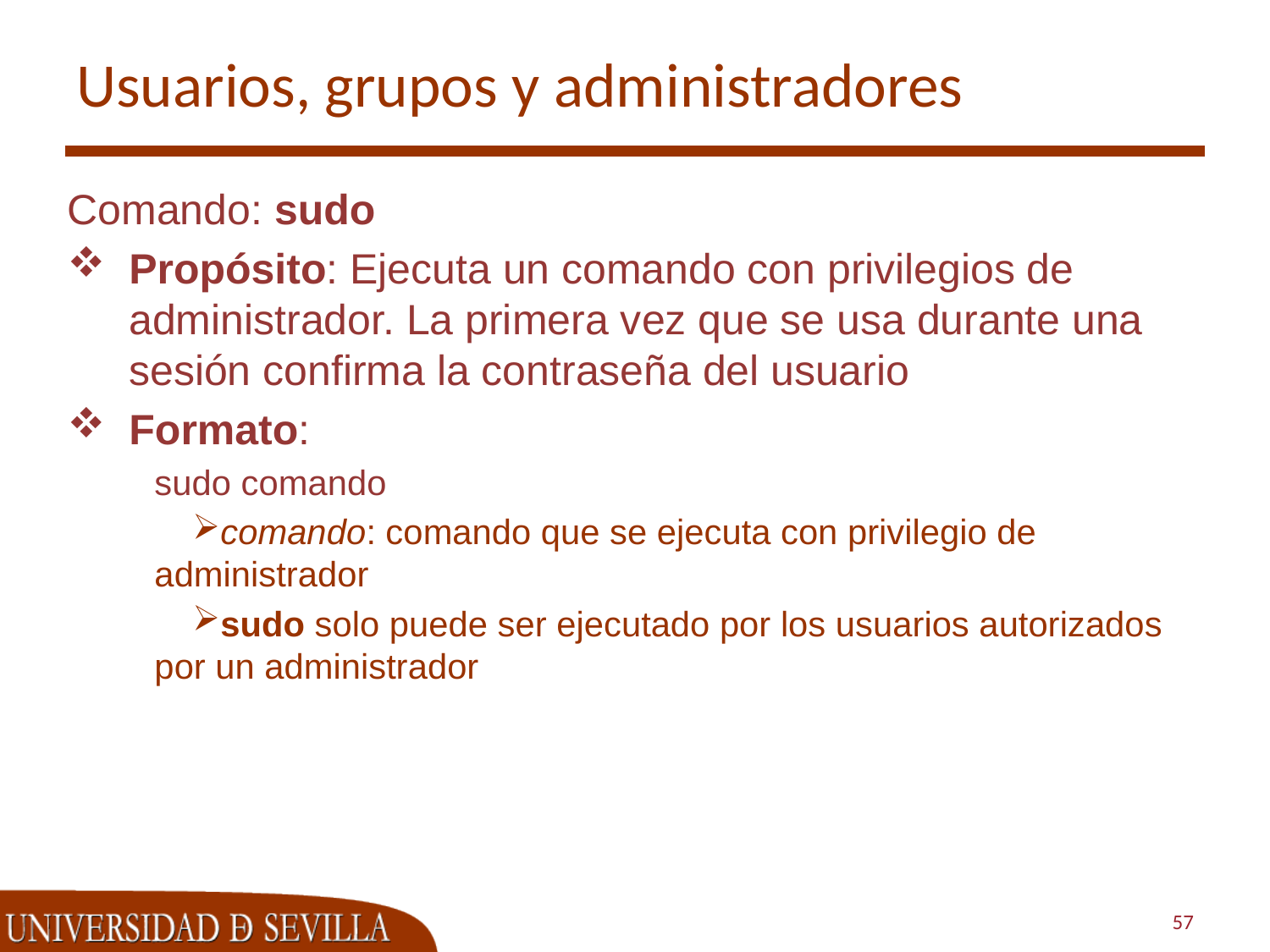

# Usuarios, grupos y administradores
Comando: sudo
Propósito: Ejecuta un comando con privilegios de administrador. La primera vez que se usa durante una sesión confirma la contraseña del usuario
Formato:
sudo comando
comando: comando que se ejecuta con privilegio de administrador
sudo solo puede ser ejecutado por los usuarios autorizados por un administrador
57